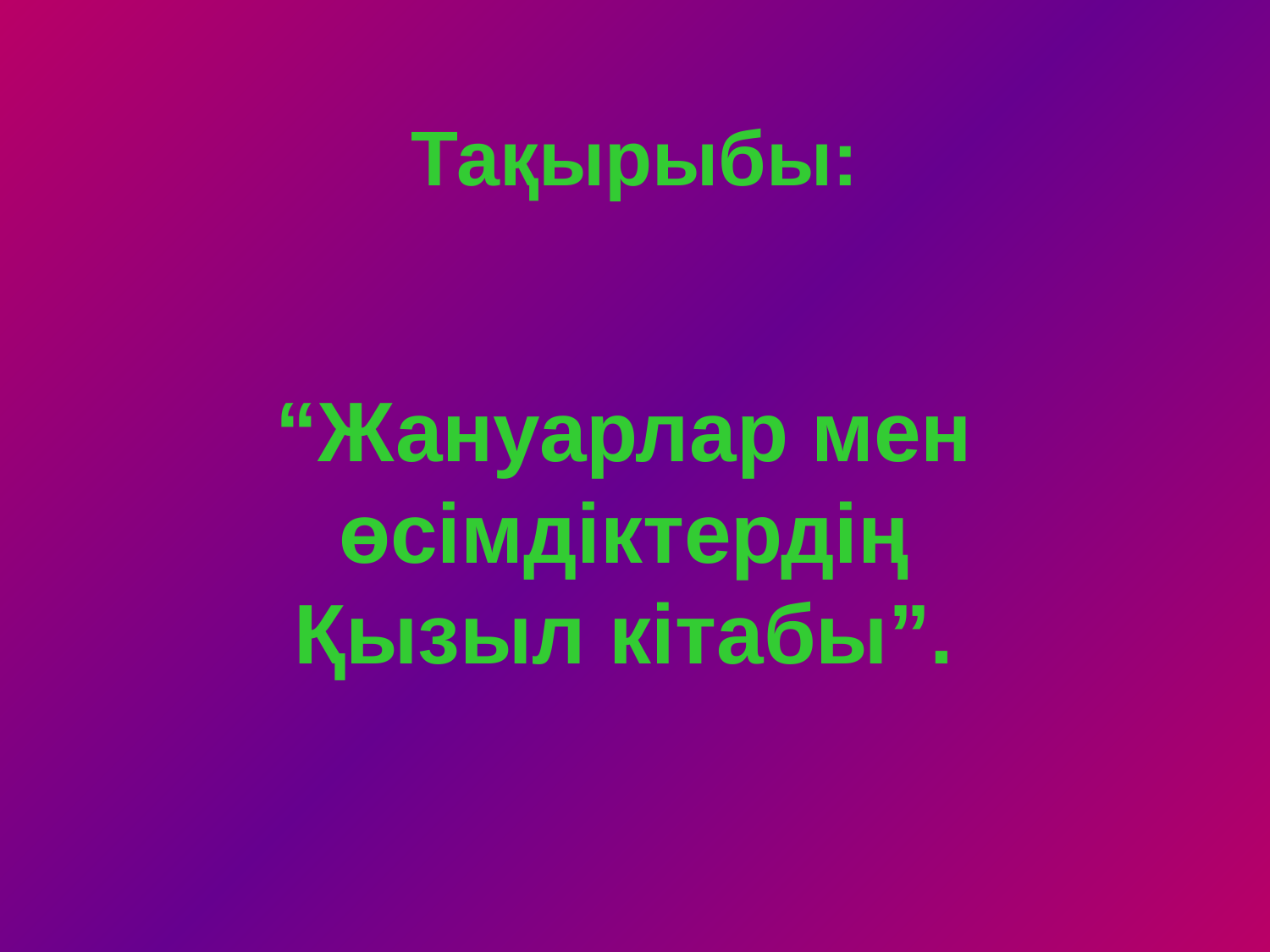

# Тақырыбы:

“Жануарлар мен өсімдіктердің Қызыл кітабы”.